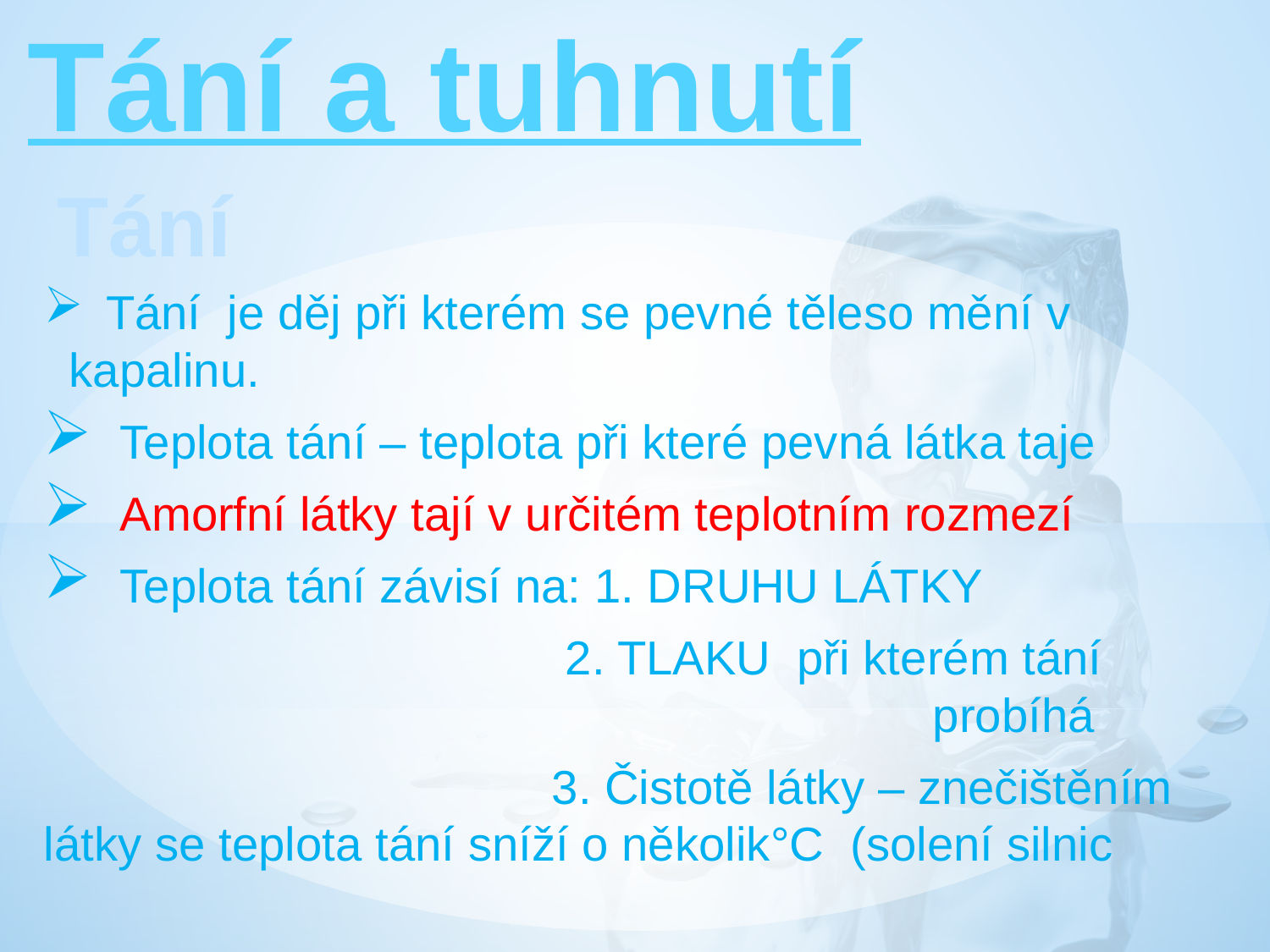

# Tání a tuhnutí
Tání
  Tání  je děj při kterém se pevné těleso mění v kapalinu.
  Teplota tání – teplota při které pevná látka taje
  Amorfní látky tají v určitém teplotním rozmezí
  Teplota tání závisí na: 1. DRUHU LÁTKY
				 2. TLAKU  při kterém tání                							probíhá
				3. Čistotě látky – znečištěním látky se teplota tání sníží o několik°C  (solení silnic